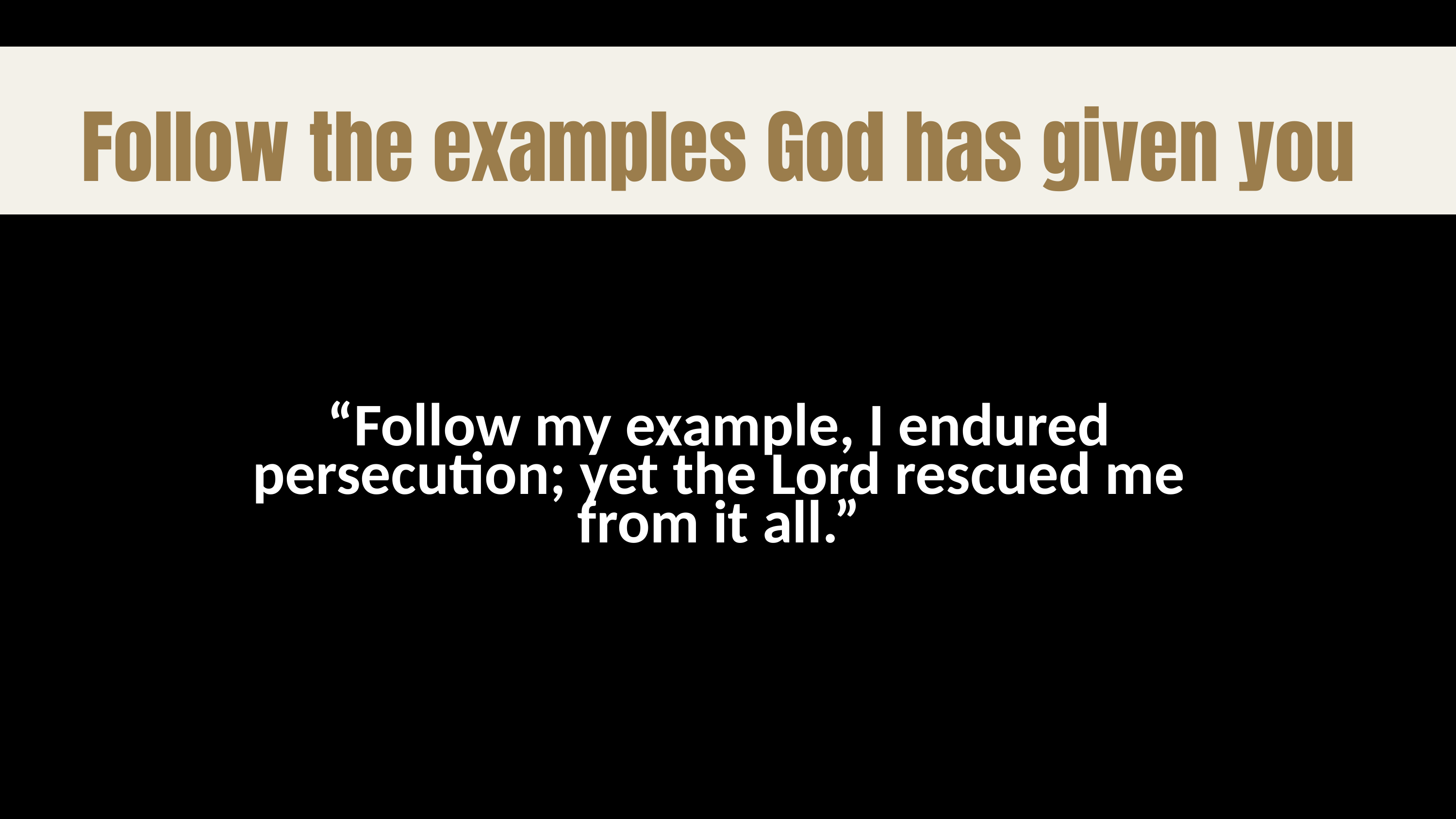

Follow the examples God has given you
“Follow my example, I endured persecution; yet the Lord rescued me from it all.”